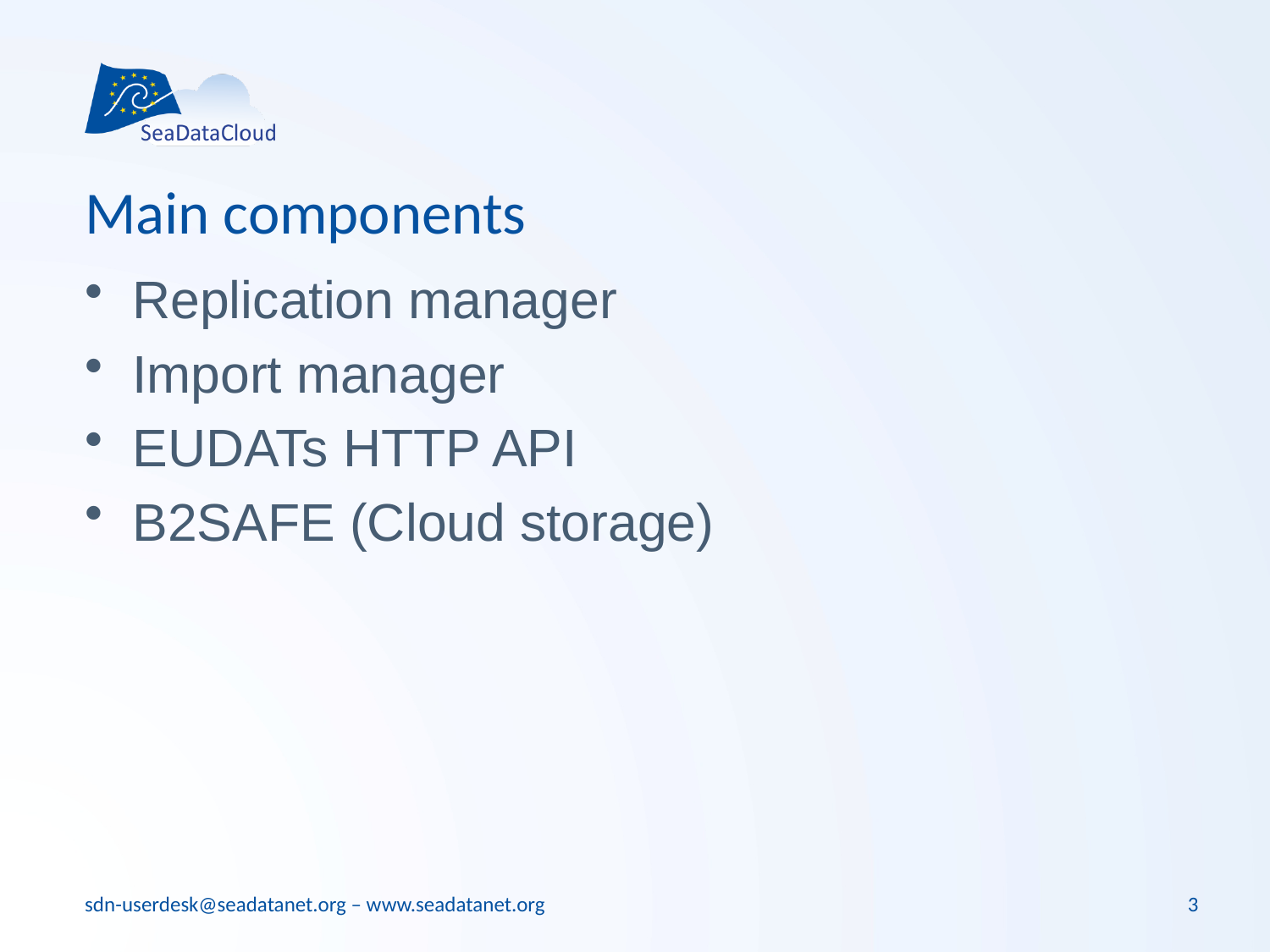

# Main components
Replication manager
Import manager
EUDATs HTTP API
B2SAFE (Cloud storage)
3